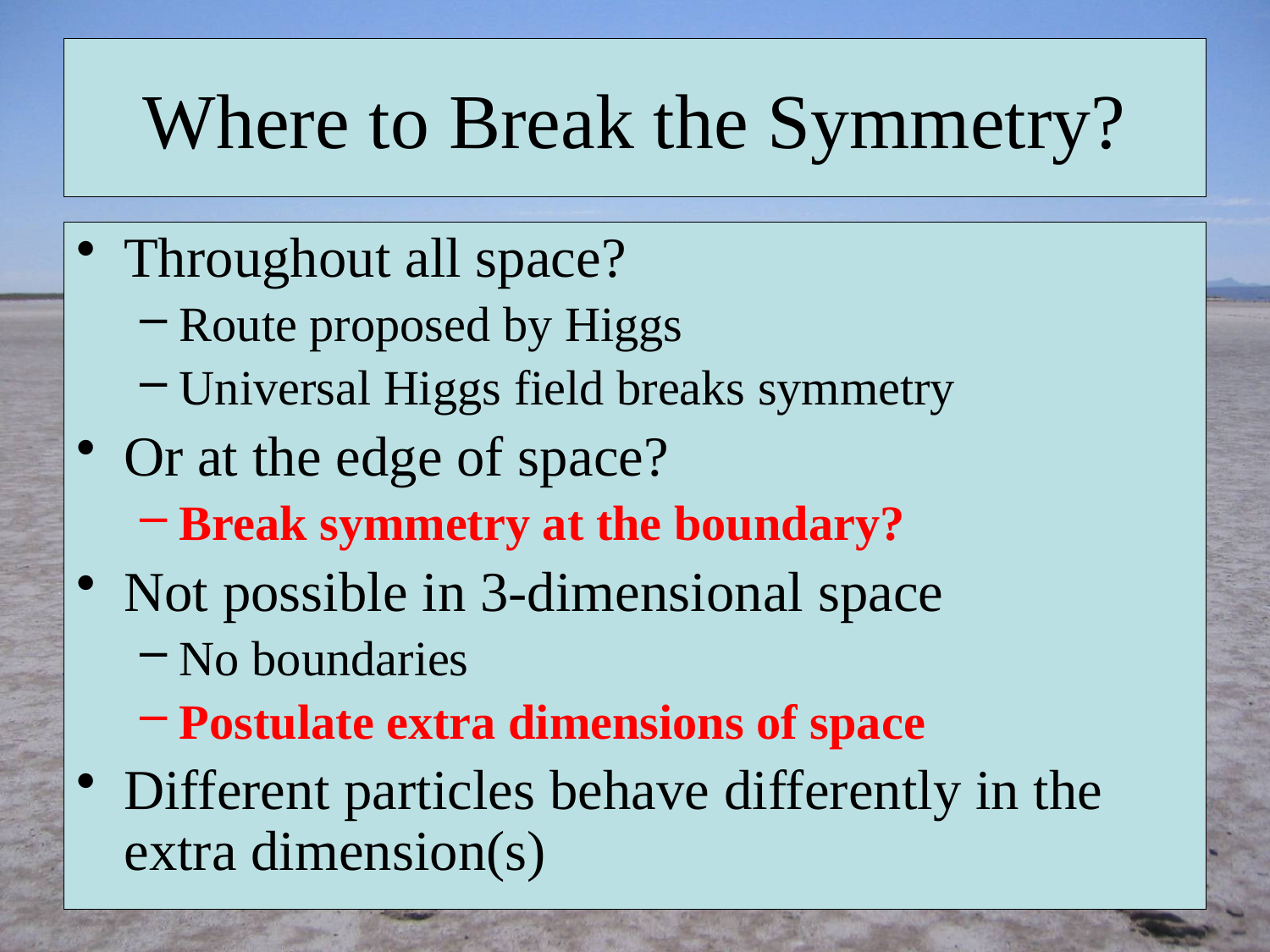

# Where to Break the Symmetry?
Throughout all space?
Route proposed by Higgs
Universal Higgs field breaks symmetry
Or at the edge of space?
Break symmetry at the boundary?
Not possible in 3-dimensional space
No boundaries
Postulate extra dimensions of space
Different particles behave differently in the extra dimension(s)